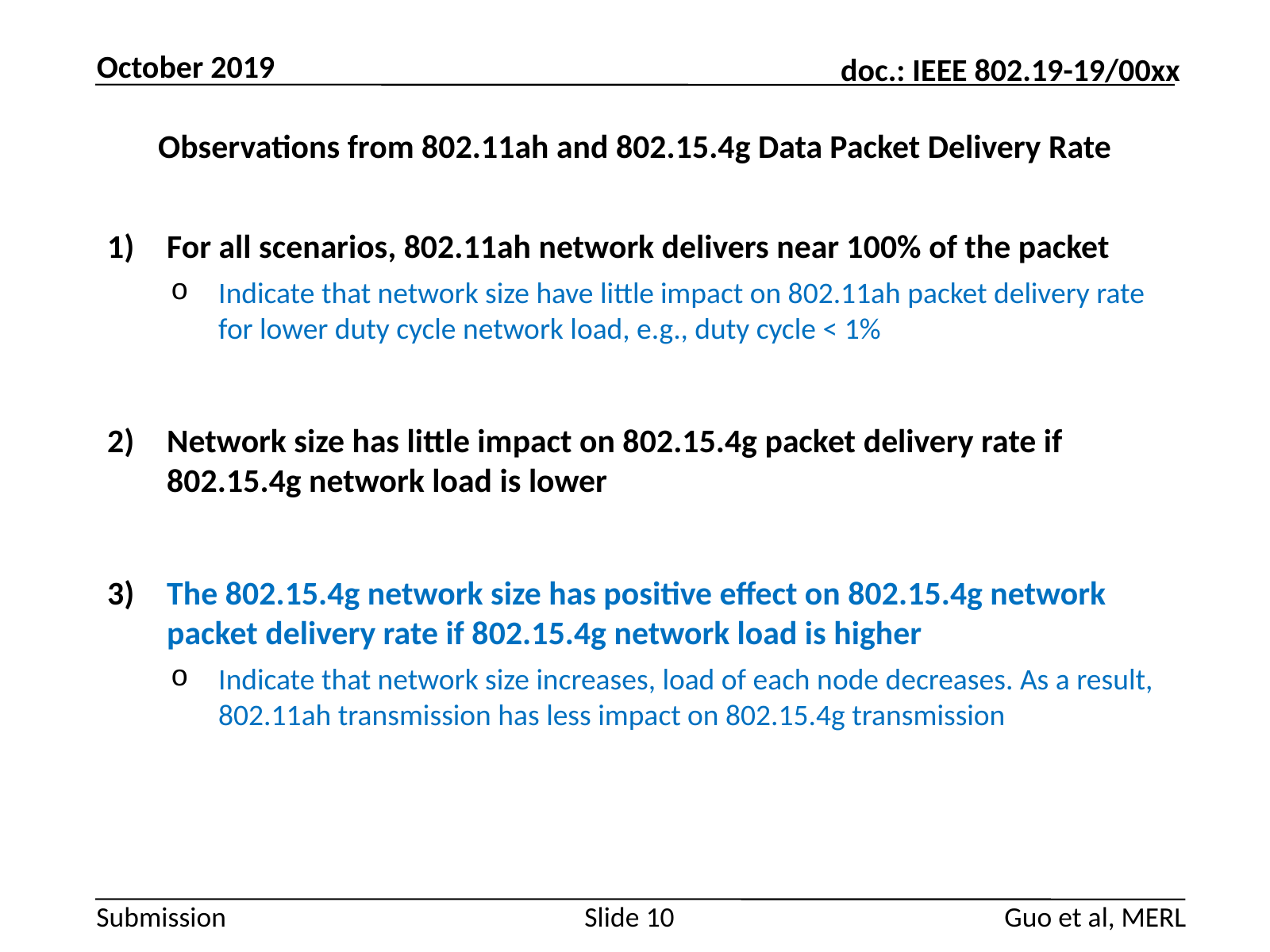

October 2019
# Observations from 802.11ah and 802.15.4g Data Packet Delivery Rate

For all scenarios, 802.11ah network delivers near 100% of the packet
Indicate that network size have little impact on 802.11ah packet delivery rate for lower duty cycle network load, e.g., duty cycle < 1%

Network size has little impact on 802.15.4g packet delivery rate if 802.15.4g network load is lower

The 802.15.4g network size has positive effect on 802.15.4g network packet delivery rate if 802.15.4g network load is higher
Indicate that network size increases, load of each node decreases. As a result, 802.11ah transmission has less impact on 802.15.4g transmission
Guo et al, MERL
Slide 10